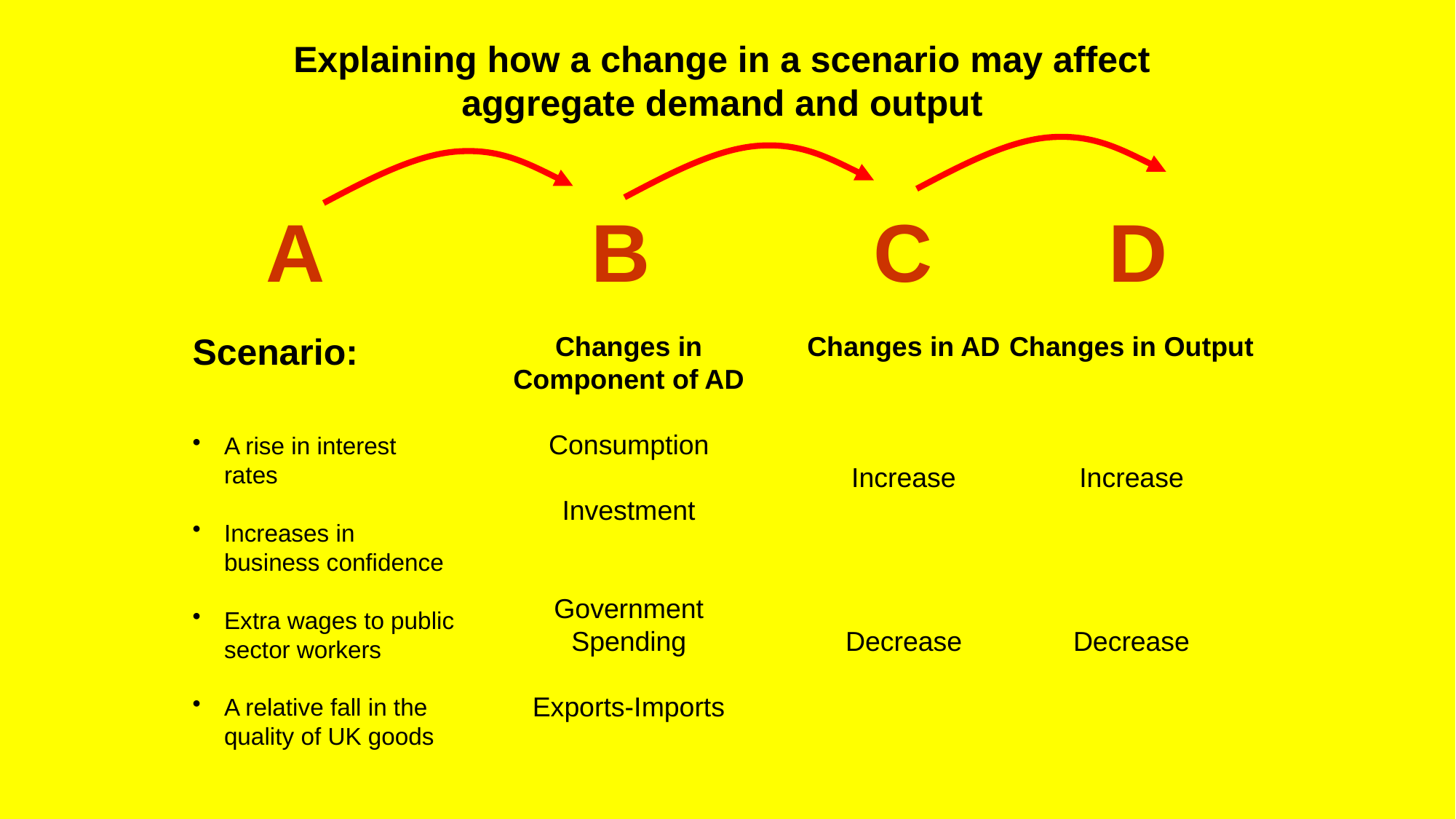

Explaining how a change in a scenario may affect aggregate demand and output

A
B
C
D
Scenario:

A rise in interest rates

Increases in business confidence

Extra wages to public sector workers

A relative fall in the quality of UK goods
Changes in Component of AD

Consumption

Investment

Government Spending

Exports-Imports
Changes in AD

Increase

Decrease
Changes in Output

Increase

Decrease